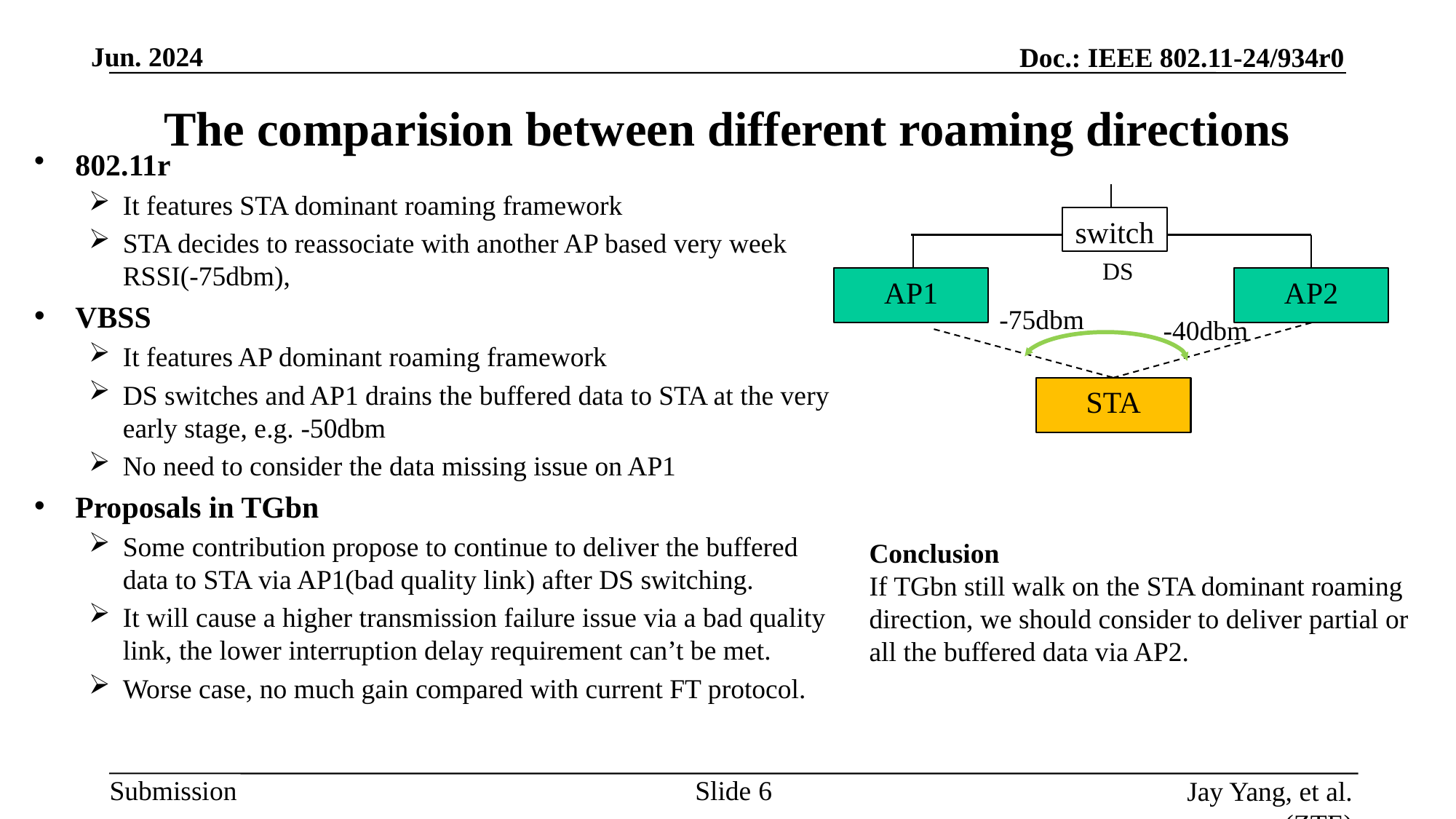

# The comparision between different roaming directions
802.11r
It features STA dominant roaming framework
STA decides to reassociate with another AP based very week RSSI(-75dbm),
VBSS
It features AP dominant roaming framework
DS switches and AP1 drains the buffered data to STA at the very early stage, e.g. -50dbm
No need to consider the data missing issue on AP1
Proposals in TGbn
Some contribution propose to continue to deliver the buffered data to STA via AP1(bad quality link) after DS switching.
It will cause a higher transmission failure issue via a bad quality link, the lower interruption delay requirement can’t be met.
Worse case, no much gain compared with current FT protocol.

switch
DS
AP1
AP2
-75dbm
-40dbm

STA
Conclusion
If TGbn still walk on the STA dominant roaming direction, we should consider to deliver partial or all the buffered data via AP2.
Slide 6
Jay Yang, et al. (ZTE)